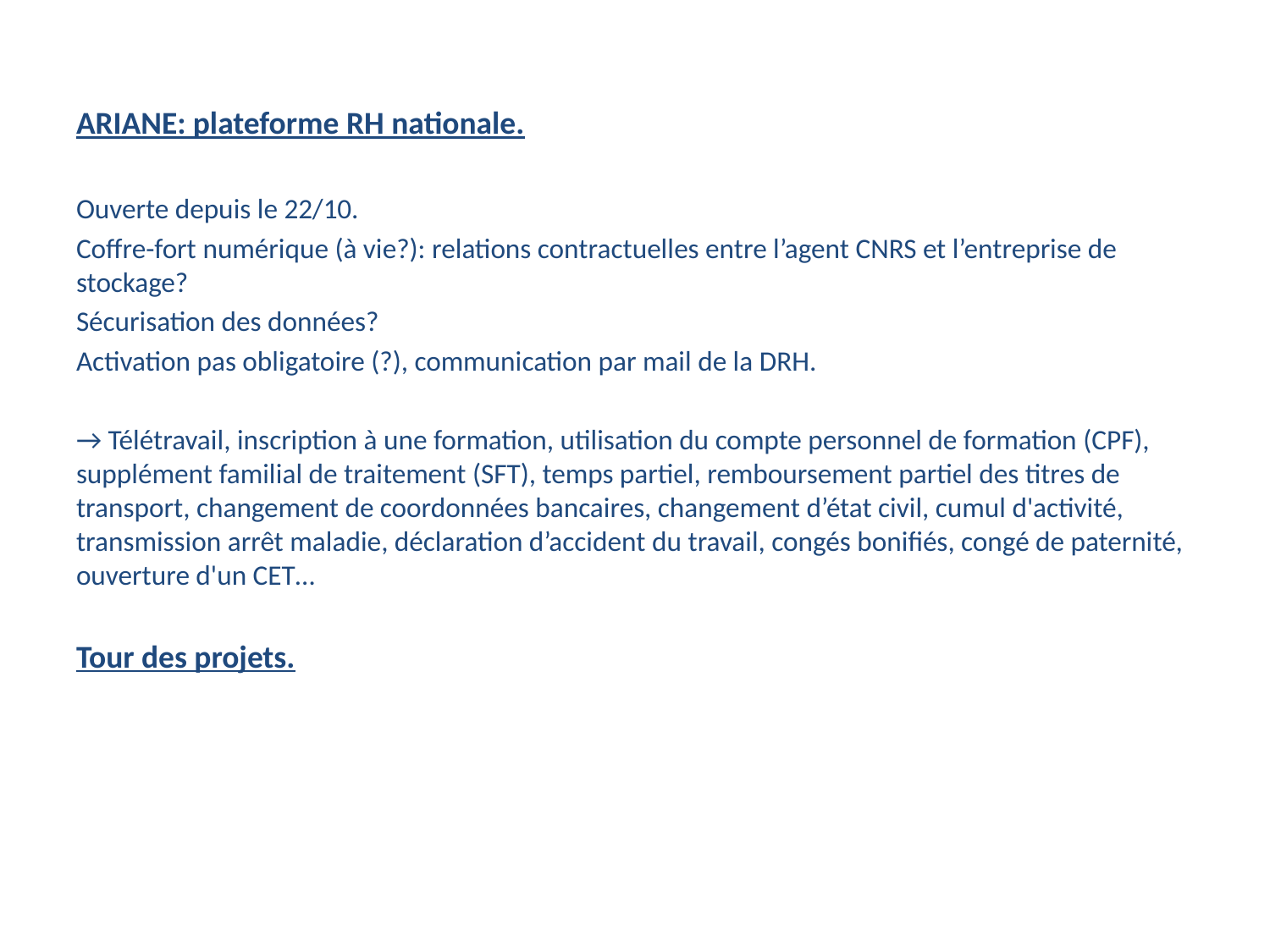

ARIANE: plateforme RH nationale.

Ouverte depuis le 22/10.
Coffre-fort numérique (à vie?): relations contractuelles entre l’agent CNRS et l’entreprise de stockage?
Sécurisation des données?
Activation pas obligatoire (?), communication par mail de la DRH.

→ Télétravail, inscription à une formation, utilisation du compte personnel de formation (CPF), supplément familial de traitement (SFT), temps partiel, remboursement partiel des titres de transport, changement de coordonnées bancaires, changement d’état civil, cumul d'activité, transmission arrêt maladie, déclaration d’accident du travail, congés bonifiés, congé de paternité, ouverture d'un CET…

Tour des projets.